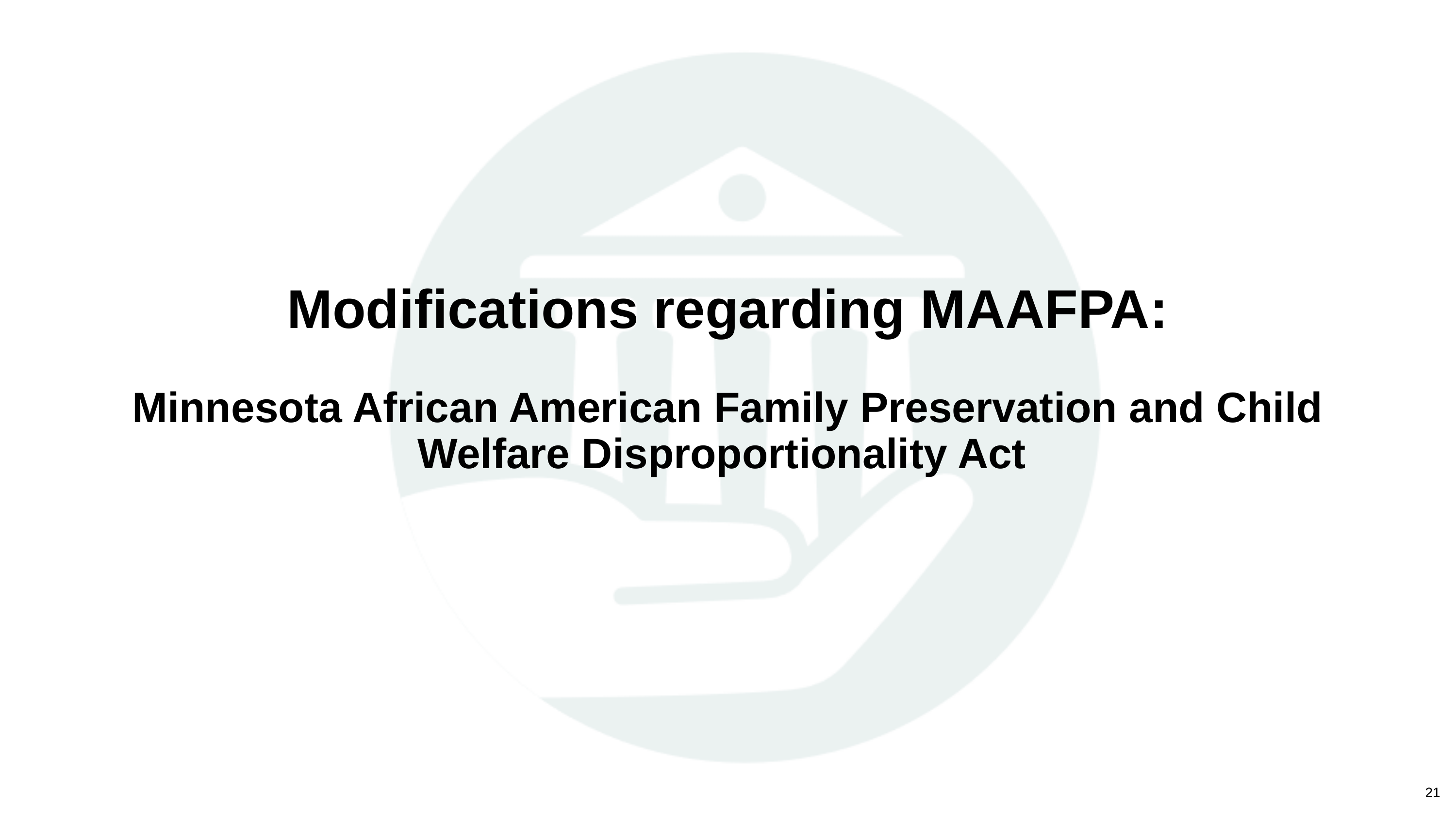

Modifications regarding MAAFPA:

Minnesota African American Family Preservation and Child Welfare Disproportionality Act

21